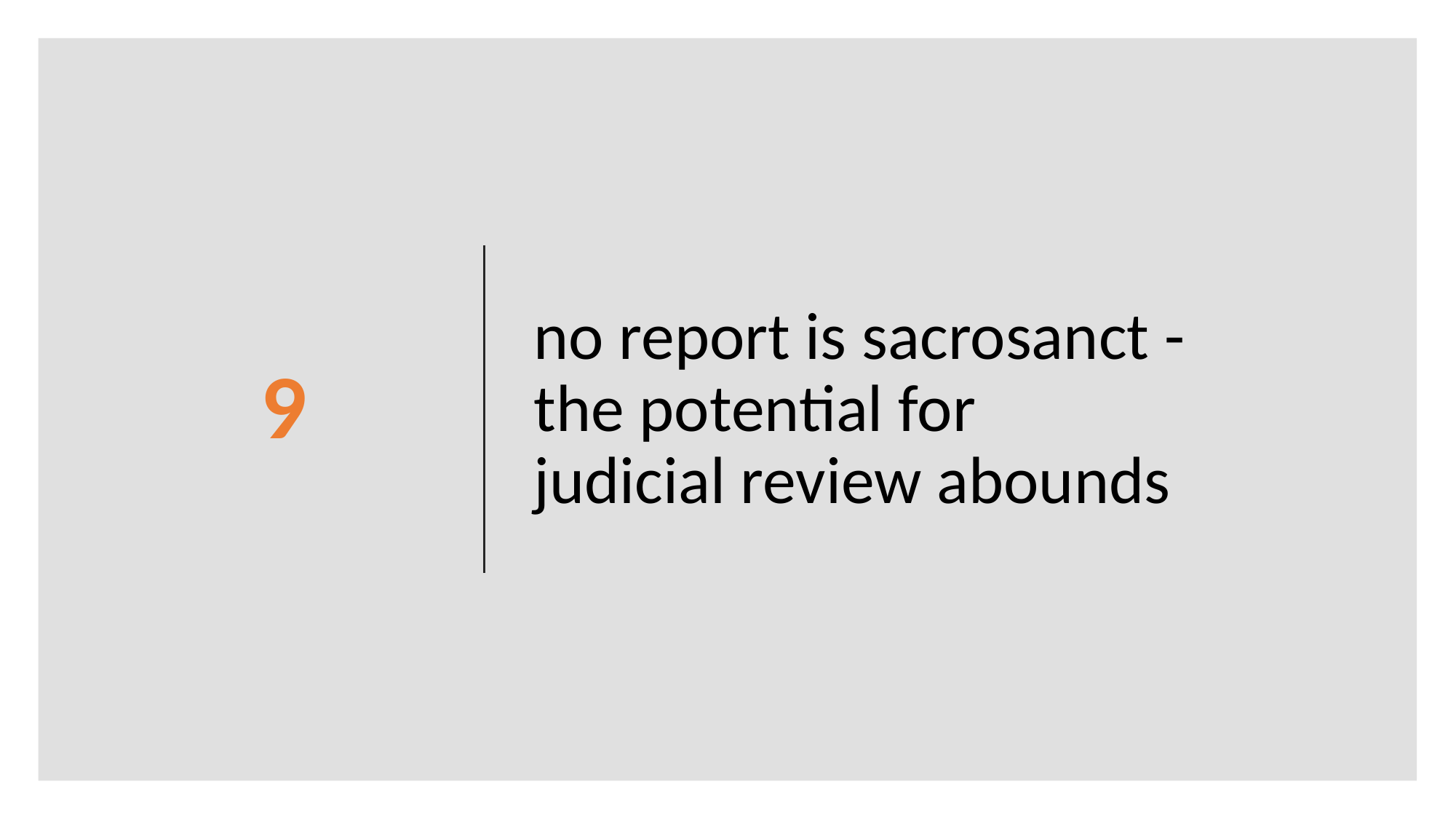

9
# no report is sacrosanct - the potential for judicial review abounds